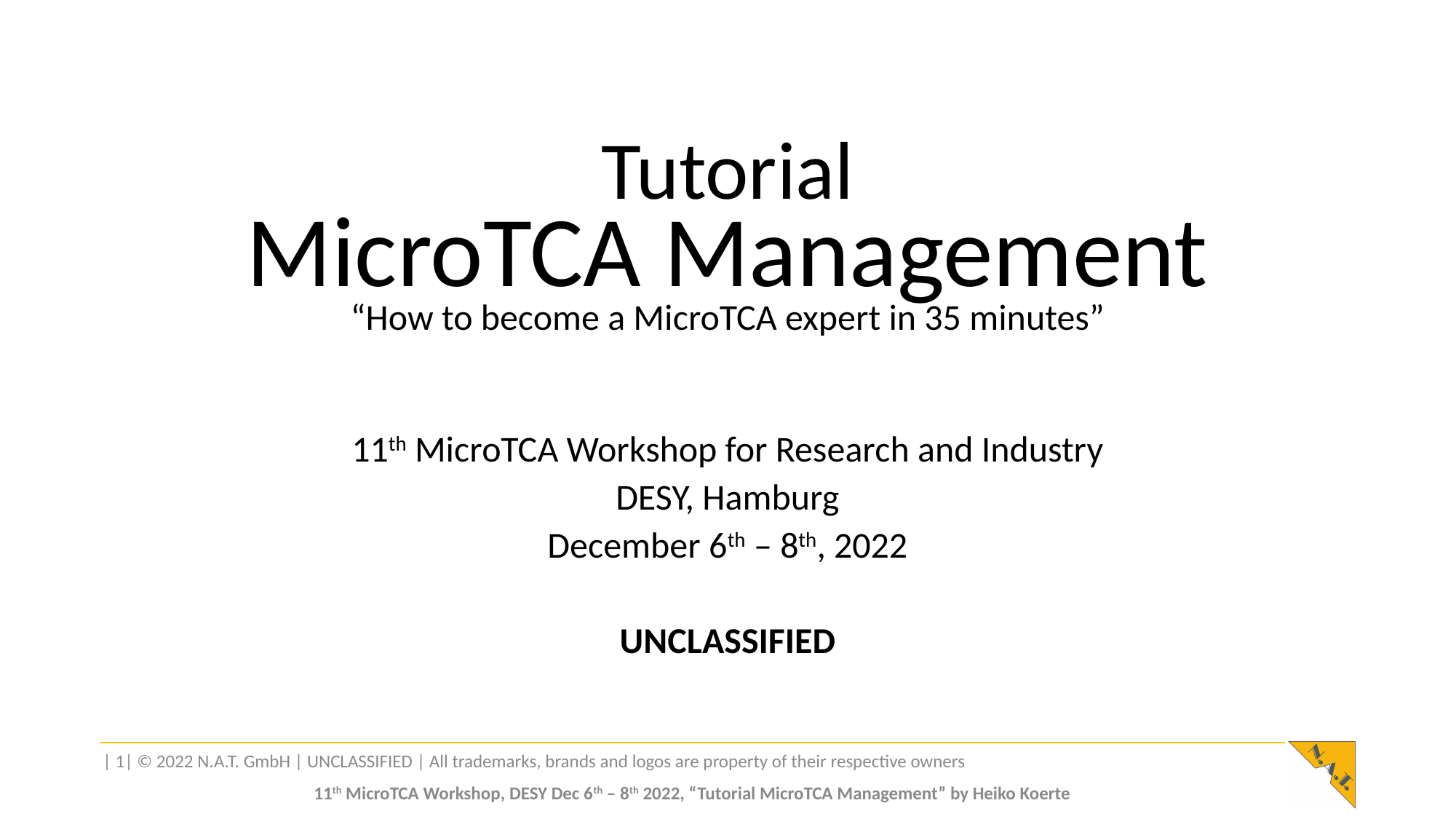

# Tutorial MicroTCA Management “How to become a MicroTCA expert in 35 minutes”
11th MicroTCA Workshop for Research and Industry
DESY, Hamburg
December 6th – 8th, 2022

UNCLASSIFIED